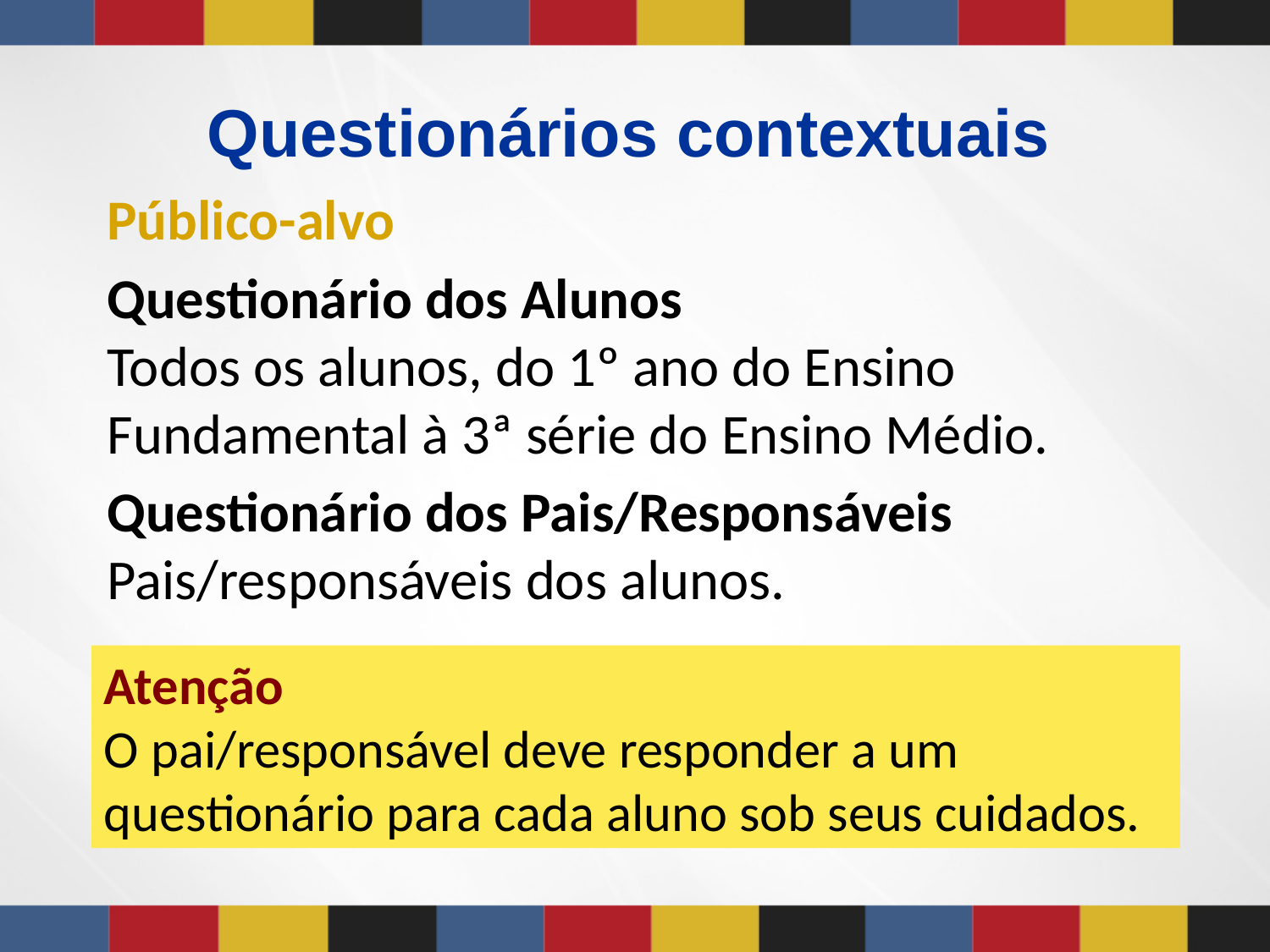

Questionários contextuais
Público-alvo
Questionário dos Alunos
Todos os alunos, do 1º ano do Ensino Fundamental à 3ª série do Ensino Médio.
Questionário dos Pais/Responsáveis
Pais/responsáveis dos alunos.
Atenção
O pai/responsável deve responder a um questionário para cada aluno sob seus cuidados.